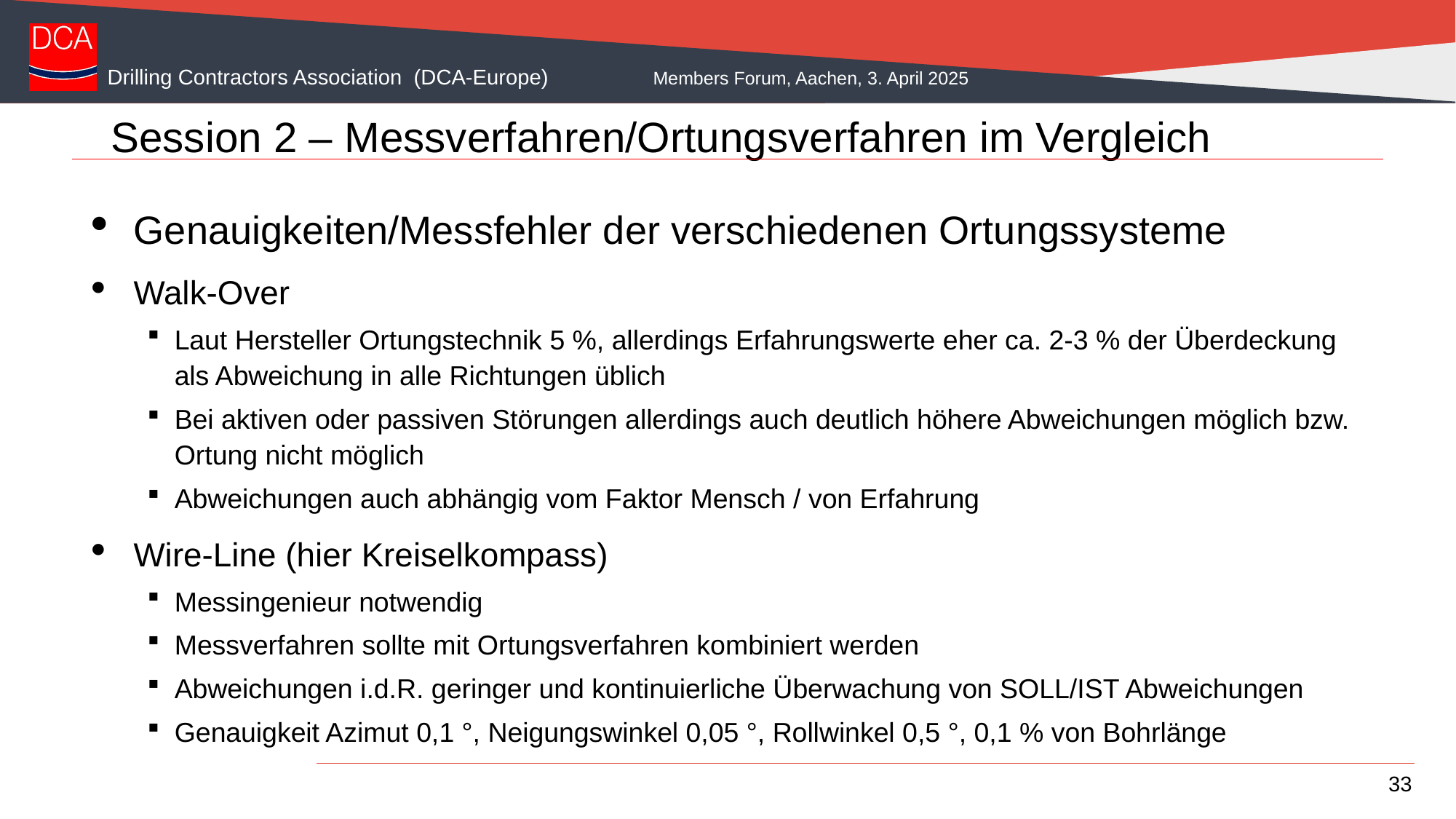

# Session 2 – Messverfahren/Ortungsverfahren im Vergleich
Genauigkeiten/Messfehler der verschiedenen Ortungssysteme
Walk-Over
Laut Hersteller Ortungstechnik 5 %, allerdings Erfahrungswerte eher ca. 2-3 % der Überdeckung als Abweichung in alle Richtungen üblich
Bei aktiven oder passiven Störungen allerdings auch deutlich höhere Abweichungen möglich bzw. Ortung nicht möglich
Abweichungen auch abhängig vom Faktor Mensch / von Erfahrung
Wire-Line (hier Kreiselkompass)
Messingenieur notwendig
Messverfahren sollte mit Ortungsverfahren kombiniert werden
Abweichungen i.d.R. geringer und kontinuierliche Überwachung von SOLL/IST Abweichungen
Genauigkeit Azimut 0,1 °, Neigungswinkel 0,05 °, Rollwinkel 0,5 °, 0,1 % von Bohrlänge